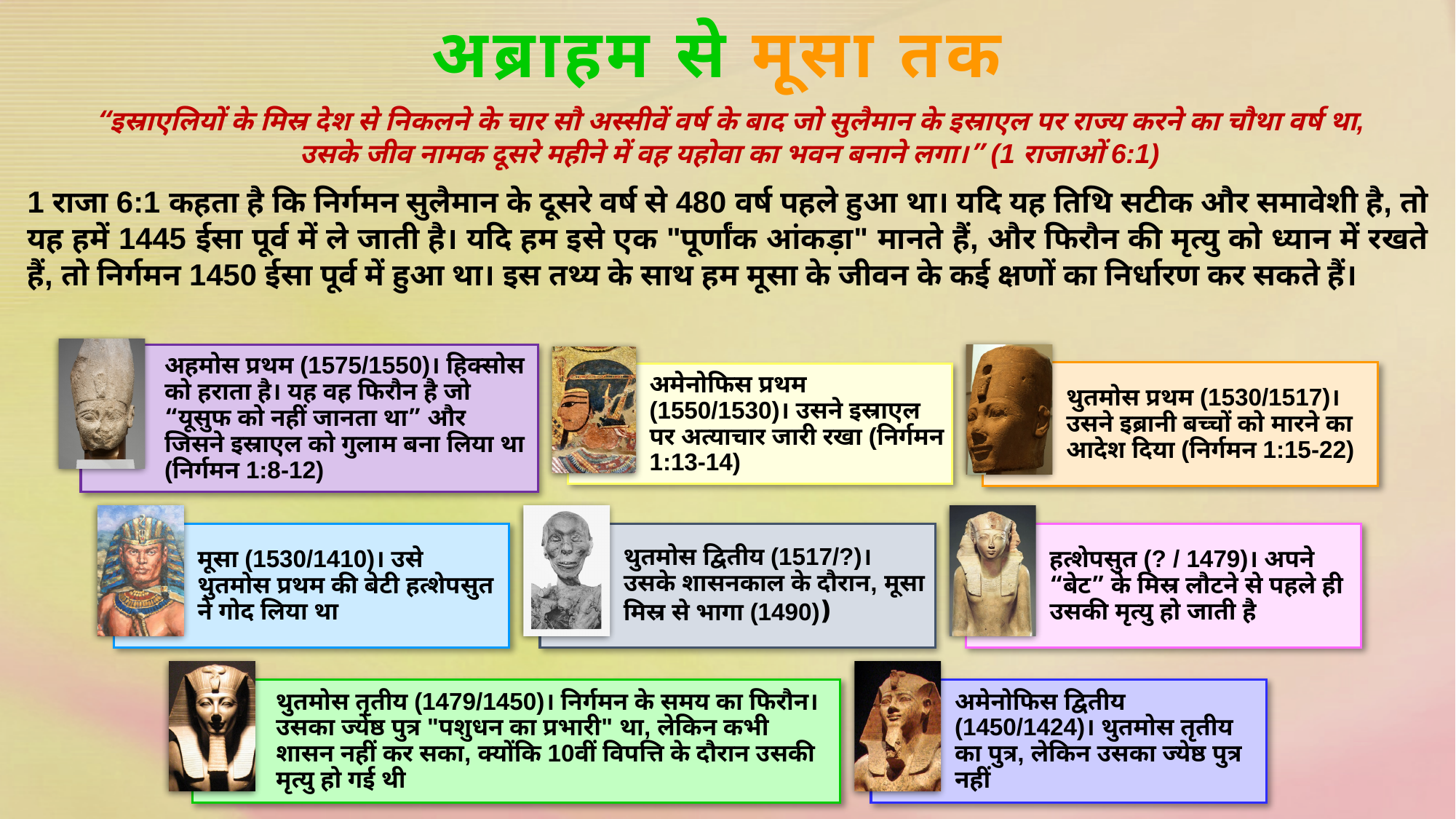

अब्राहम से मूसा तक
“इस्राएलियों के मिस्र देश से निकलने के चार सौ अस्सीवें वर्ष के बाद जो सुलैमान के इस्राएल पर राज्य करने का चौथा वर्ष था, उसके जीव नामक दूसरे महीने में वह यहोवा का भवन बनाने लगा।” (1 राजाओं 6:1)
1 राजा 6:1 कहता है कि निर्गमन सुलैमान के दूसरे वर्ष से 480 वर्ष पहले हुआ था। यदि यह तिथि सटीक और समावेशी है, तो यह हमें 1445 ईसा पूर्व में ले जाती है। यदि हम इसे एक "पूर्णांक आंकड़ा" मानते हैं, और फिरौन की मृत्यु को ध्यान में रखते हैं, तो निर्गमन 1450 ईसा पूर्व में हुआ था। इस तथ्य के साथ हम मूसा के जीवन के कई क्षणों का निर्धारण कर सकते हैं।
अहमोस प्रथम (1575/1550)। हिक्सोस को हराता है। यह वह फिरौन है जो “यूसुफ को नहीं जानता था” और जिसने इस्राएल को गुलाम बना लिया था (निर्गमन 1:8-12)
अमेनोफिस प्रथम (1550/1530)। उसने इस्राएल पर अत्याचार जारी रखा (निर्गमन 1:13-14)
थुतमोस प्रथम (1530/1517)। उसने इब्रानी बच्चों को मारने का आदेश दिया (निर्गमन 1:15-22)
मूसा (1530/1410)। उसे थुतमोस प्रथम की बेटी हत्शेपसुत ने गोद लिया था
थुतमोस द्वितीय (1517/?)। उसके शासनकाल के दौरान, मूसा मिस्र से भागा (1490))
हत्शेपसुत (? / 1479)। अपने “बेट” के मिस्र लौटने से पहले ही उसकी मृत्यु हो जाती है
थुतमोस तृतीय (1479/1450)। निर्गमन के समय का फिरौन। उसका ज्येष्ठ पुत्र "पशुधन का प्रभारी" था, लेकिन कभी शासन नहीं कर सका, क्योंकि 10वीं विपत्ति के दौरान उसकी मृत्यु हो गई थी
अमेनोफिस द्वितीय (1450/1424)। थुतमोस तृतीय का पुत्र, लेकिन उसका ज्येष्ठ पुत्र नहीं